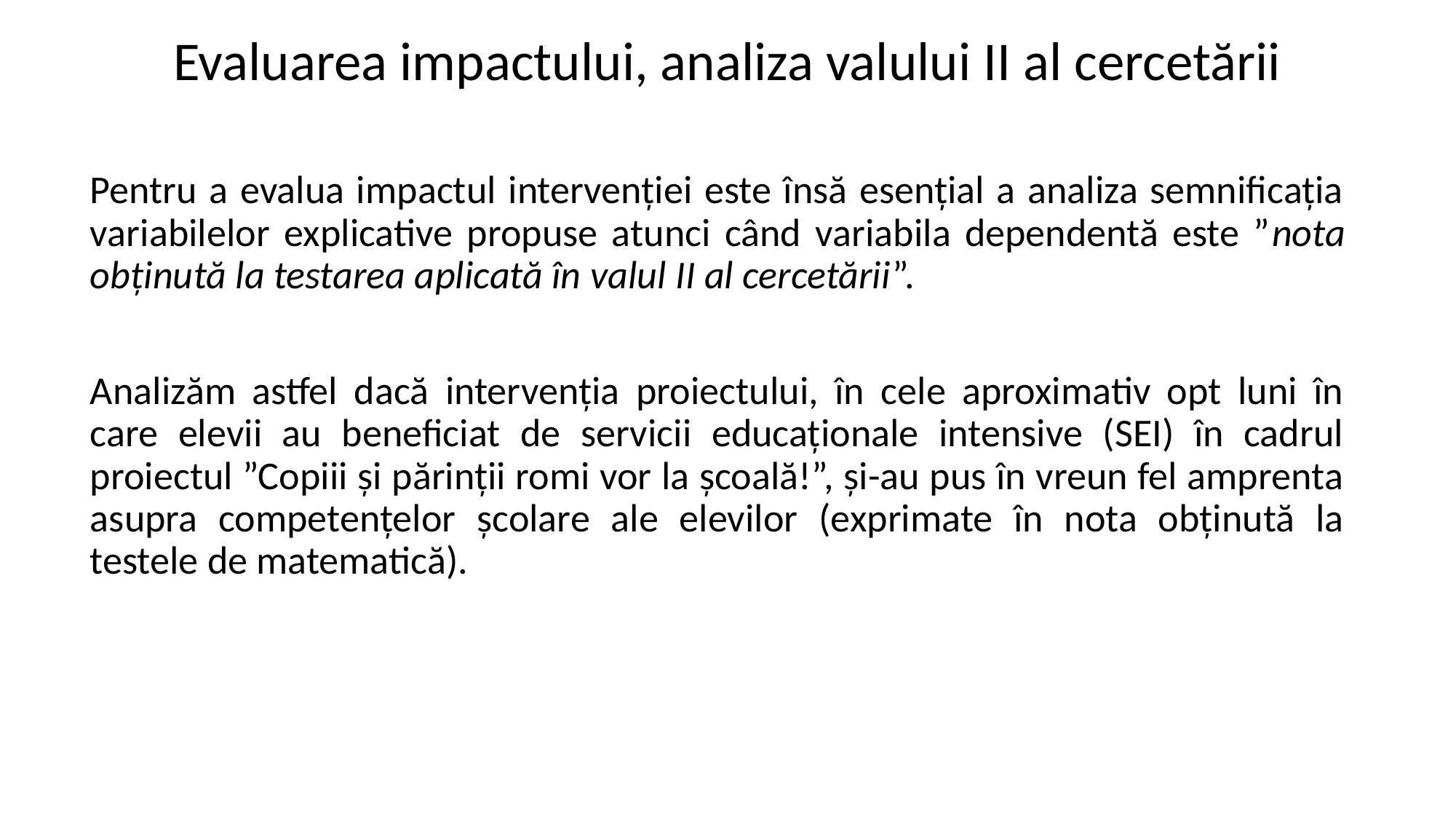

# Evaluarea impactului, analiza valului II al cercetării
Pentru a evalua impactul intervenției este însă esențial a analiza semnificația variabilelor explicative propuse atunci când variabila dependentă este ”nota obținută la testarea aplicată în valul II al cercetării”.

Analizăm astfel dacă intervenția proiectului, în cele aproximativ opt luni în care elevii au beneficiat de servicii educaționale intensive (SEI) în cadrul proiectul ”Copiii și părinții romi vor la școală!”, și-au pus în vreun fel amprenta asupra competențelor școlare ale elevilor (exprimate în nota obținută la testele de matematică).